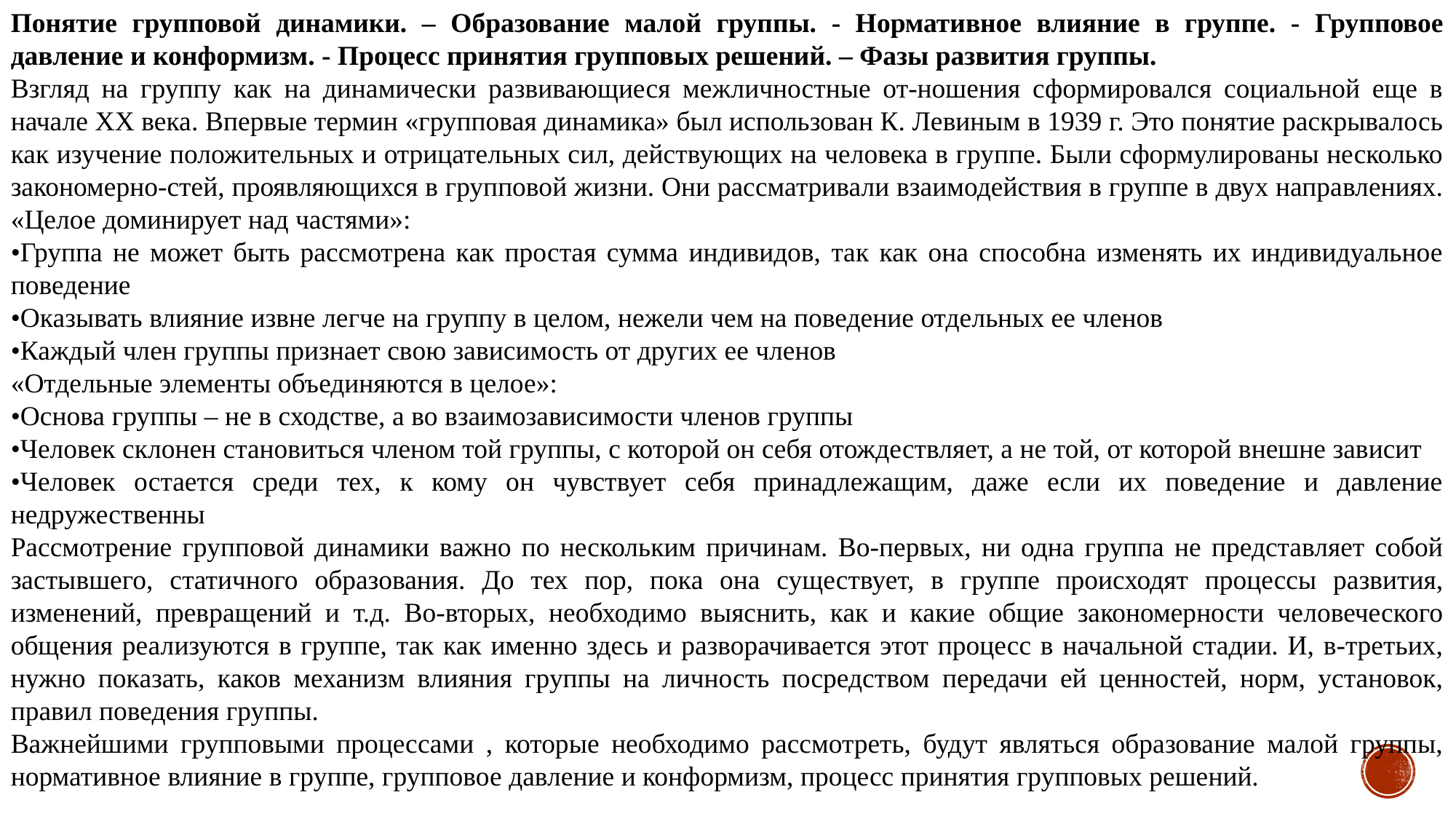

Понятие групповой динамики. – Образование малой группы. - Нормативное влияние в группе. - Групповое давление и конформизм. - Процесс принятия групповых решений. – Фазы развития группы.
Взгляд на группу как на динамически развивающиеся межличностные от-ношения сформировался социальной еще в начале ХХ века. Впервые термин «групповая динамика» был использован К. Левиным в 1939 г. Это понятие раскрывалось как изучение положительных и отрицательных сил, действующих на человека в группе. Были сформулированы несколько закономерно-стей, проявляющихся в групповой жизни. Они рассматривали взаимодействия в группе в двух направлениях.
«Целое доминирует над частями»:
•Группа не может быть рассмотрена как простая сумма индивидов, так как она способна изменять их индивидуальное поведение
•Оказывать влияние извне легче на группу в целом, нежели чем на поведение отдельных ее членов
•Каждый член группы признает свою зависимость от других ее членов
«Отдельные элементы объединяются в целое»:
•Основа группы – не в сходстве, а во взаимозависимости членов группы
•Человек склонен становиться членом той группы, с которой он себя отождествляет, а не той, от которой внешне зависит
•Человек остается среди тех, к кому он чувствует себя принадлежащим, даже если их поведение и давление недружественны
Рассмотрение групповой динамики важно по нескольким причинам. Во-первых, ни одна группа не представляет собой застывшего, статичного образования. До тех пор, пока она существует, в группе происходят процессы развития, изменений, превращений и т.д. Во-вторых, необходимо выяснить, как и какие общие закономерности человеческого общения реализуются в группе, так как именно здесь и разворачивается этот процесс в начальной стадии. И, в-третьих, нужно показать, каков механизм влияния группы на личность посредством передачи ей ценностей, норм, установок, правил поведения группы.
Важнейшими групповыми процессами , которые необходимо рассмотреть, будут являться образование малой группы, нормативное влияние в группе, групповое давление и конформизм, процесс принятия групповых решений.